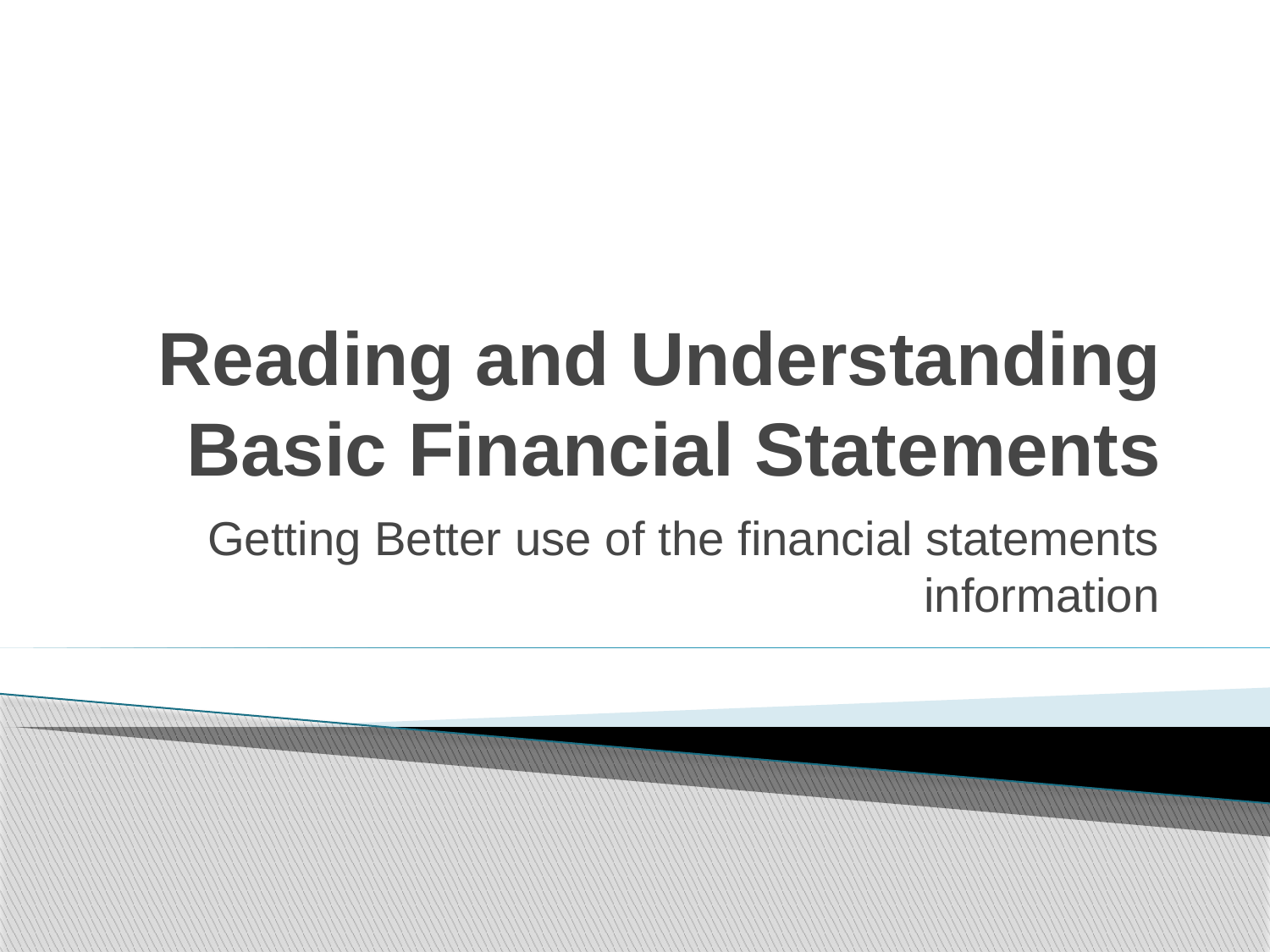

# Reading and Understanding Basic Financial Statements
Getting Better use of the financial statements information